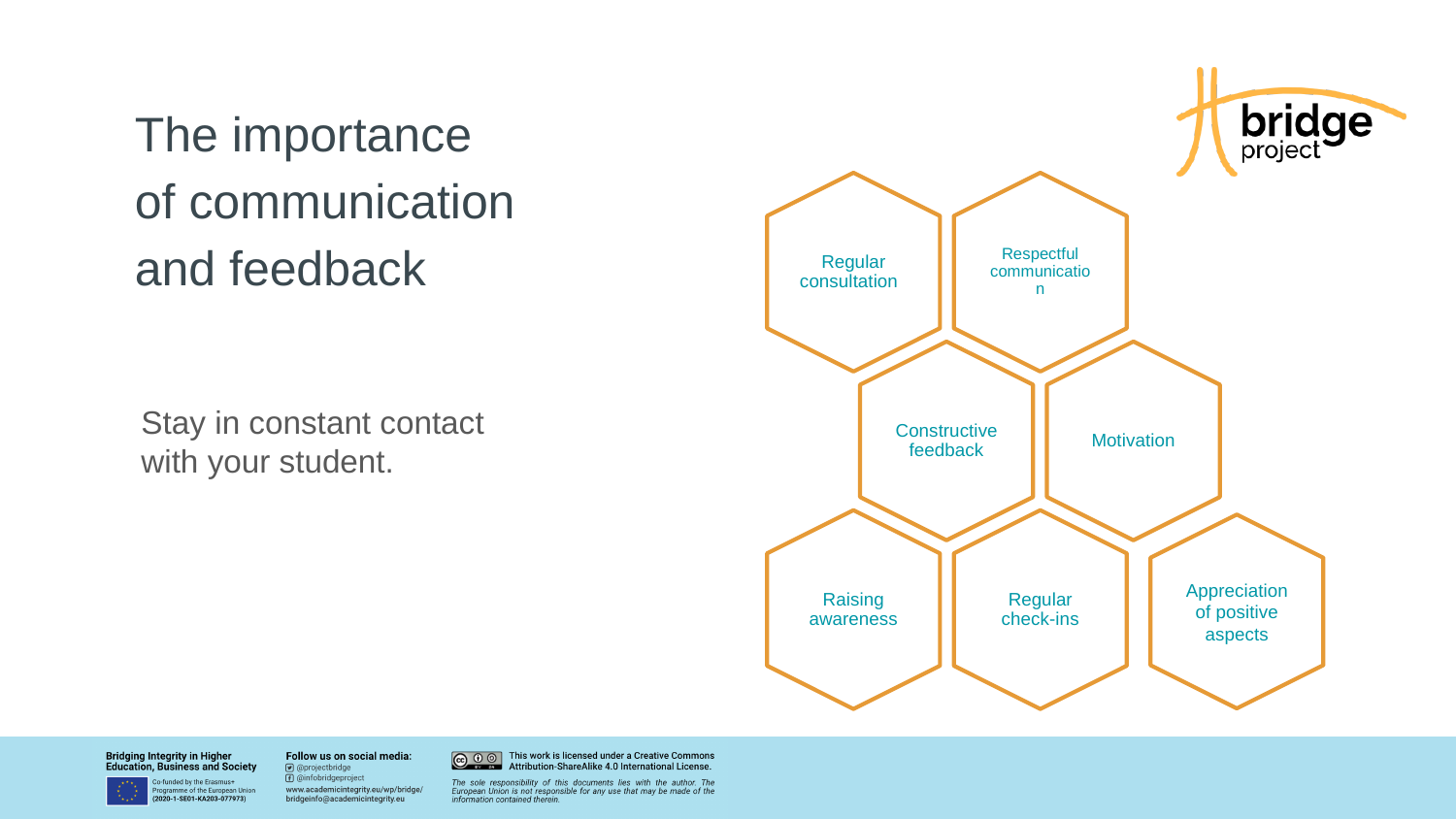

The importance
of communication
and feedback

Regular consultations
Respectful communication

Constructive feedback
Motivation

Raising awareness
Regular check-ins

Stay in constant contact with your student.

Appreciation of positive aspects